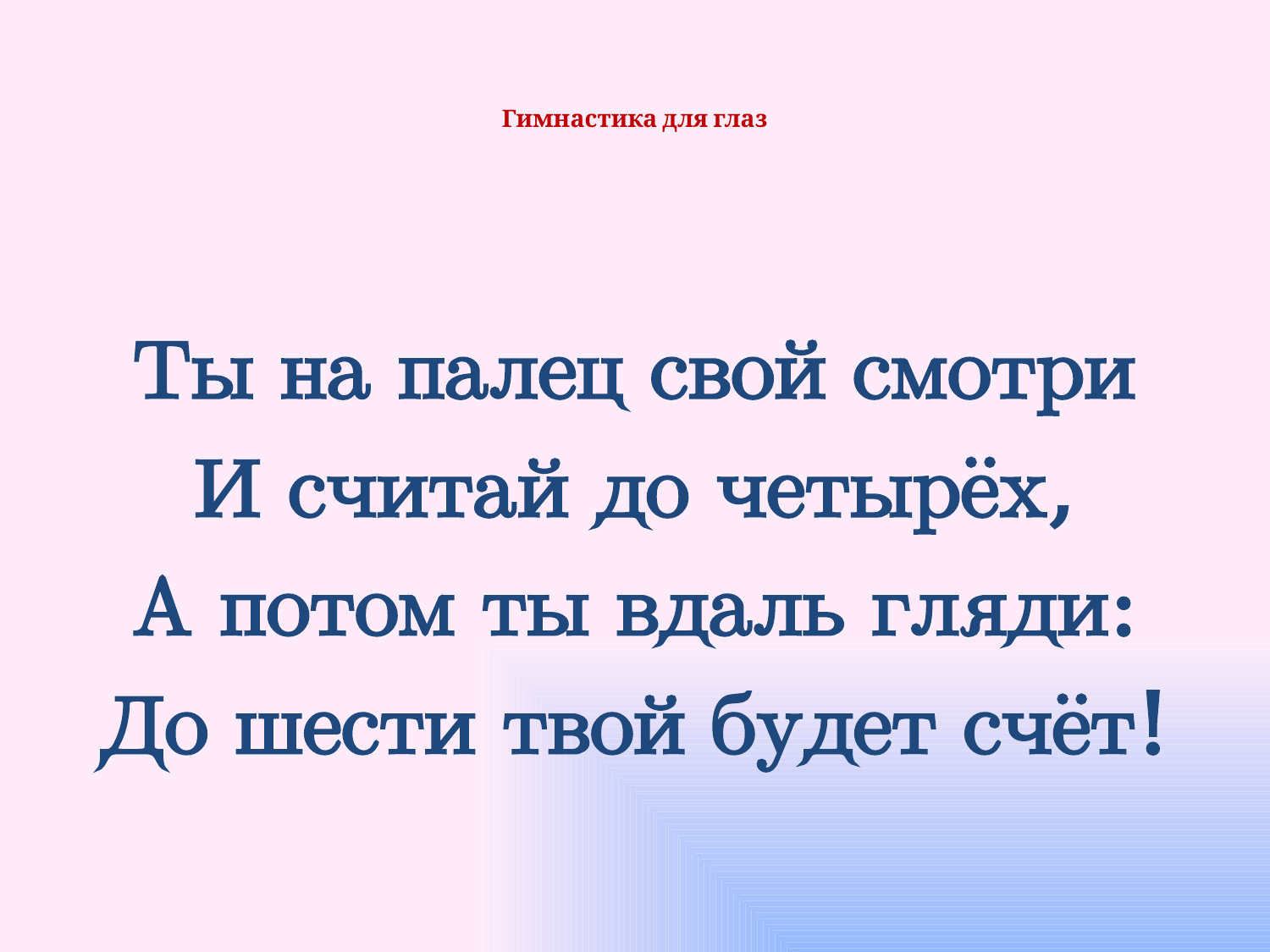

# Гимнастика для глаз

Ты на палец свой смотри
И считай до четырёх,
А потом ты вдаль гляди:
До шести твой будет счёт!